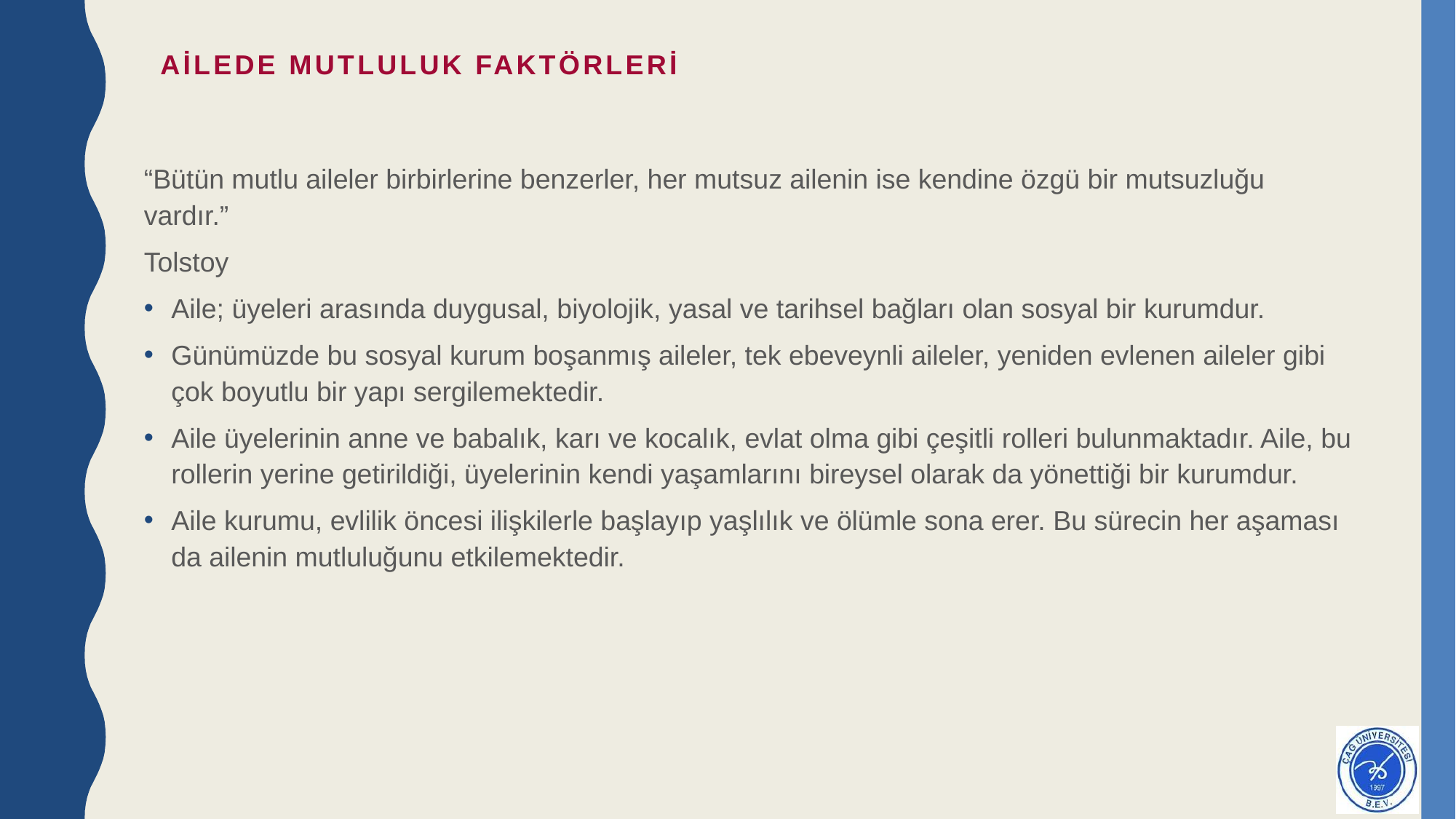

# Ailede Mutluluk Faktörleri
“Bütün mutlu aileler birbirlerine benzerler, her mutsuz ailenin ise kendine özgü bir mutsuzluğu vardır.”
Tolstoy
Aile; üyeleri arasında duygusal, biyolojik, yasal ve tarihsel bağları olan sosyal bir kurumdur.
Günümüzde bu sosyal kurum boşanmış aileler, tek ebeveynli aileler, yeniden evlenen aileler gibi çok boyutlu bir yapı sergilemektedir.
Aile üyelerinin anne ve babalık, karı ve kocalık, evlat olma gibi çeşitli rolleri bulunmaktadır. Aile, bu rollerin yerine getirildiği, üyelerinin kendi yaşamlarını bireysel olarak da yönettiği bir kurumdur.
Aile kurumu, evlilik öncesi ilişkilerle başlayıp yaşlılık ve ölümle sona erer. Bu sürecin her aşaması da ailenin mutluluğunu etkilemektedir.